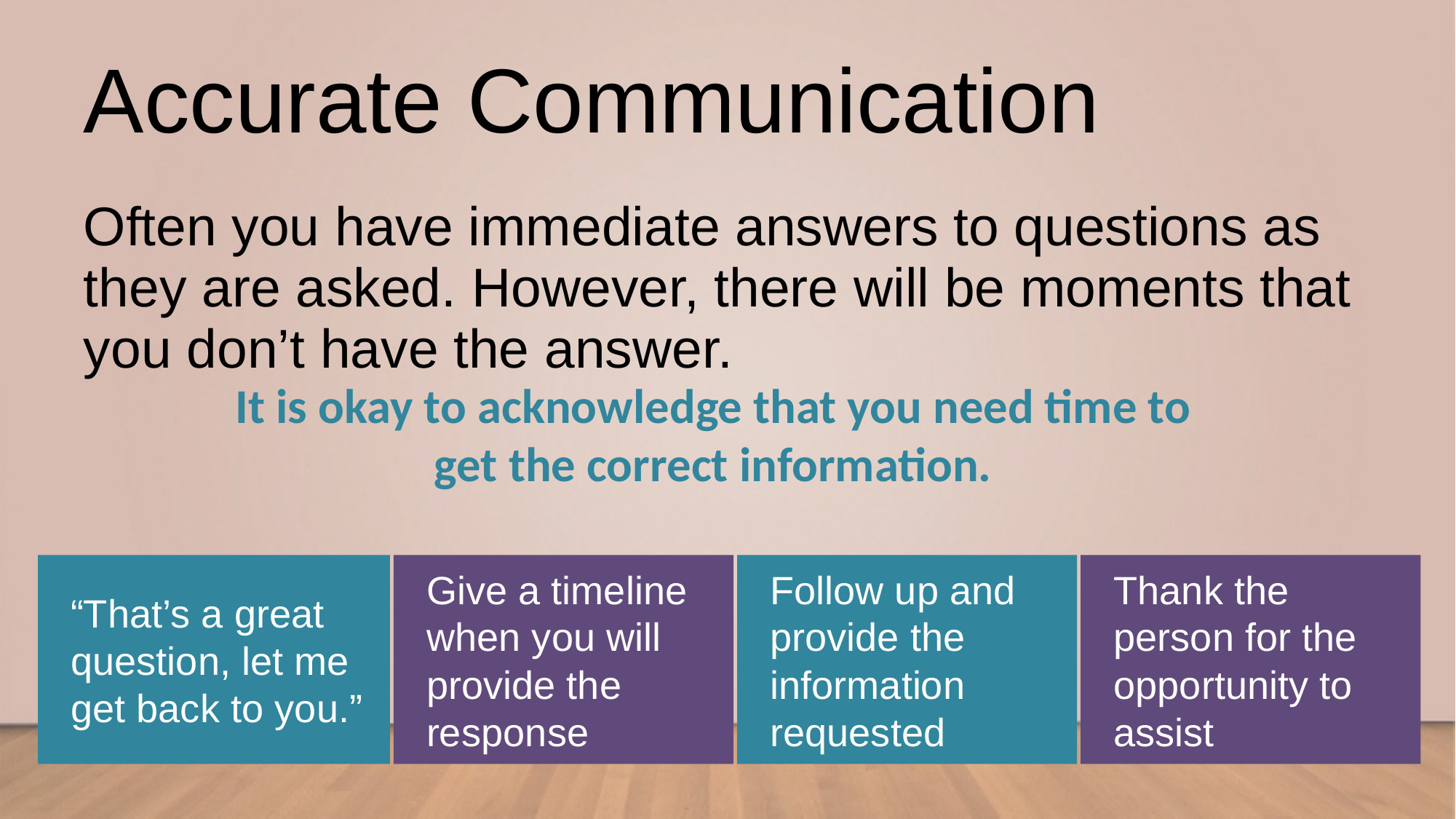

# Accurate Communication
Often you have immediate answers to questions as they are asked. However, there will be moments that you don’t have the answer.

It is okay to acknowledge that you need time to get the correct information.
“That’s a great question, let me get back to you.”
Give a timeline when you will provide the response
Follow up and provide the information requested
Thank the person for the opportunity to assist